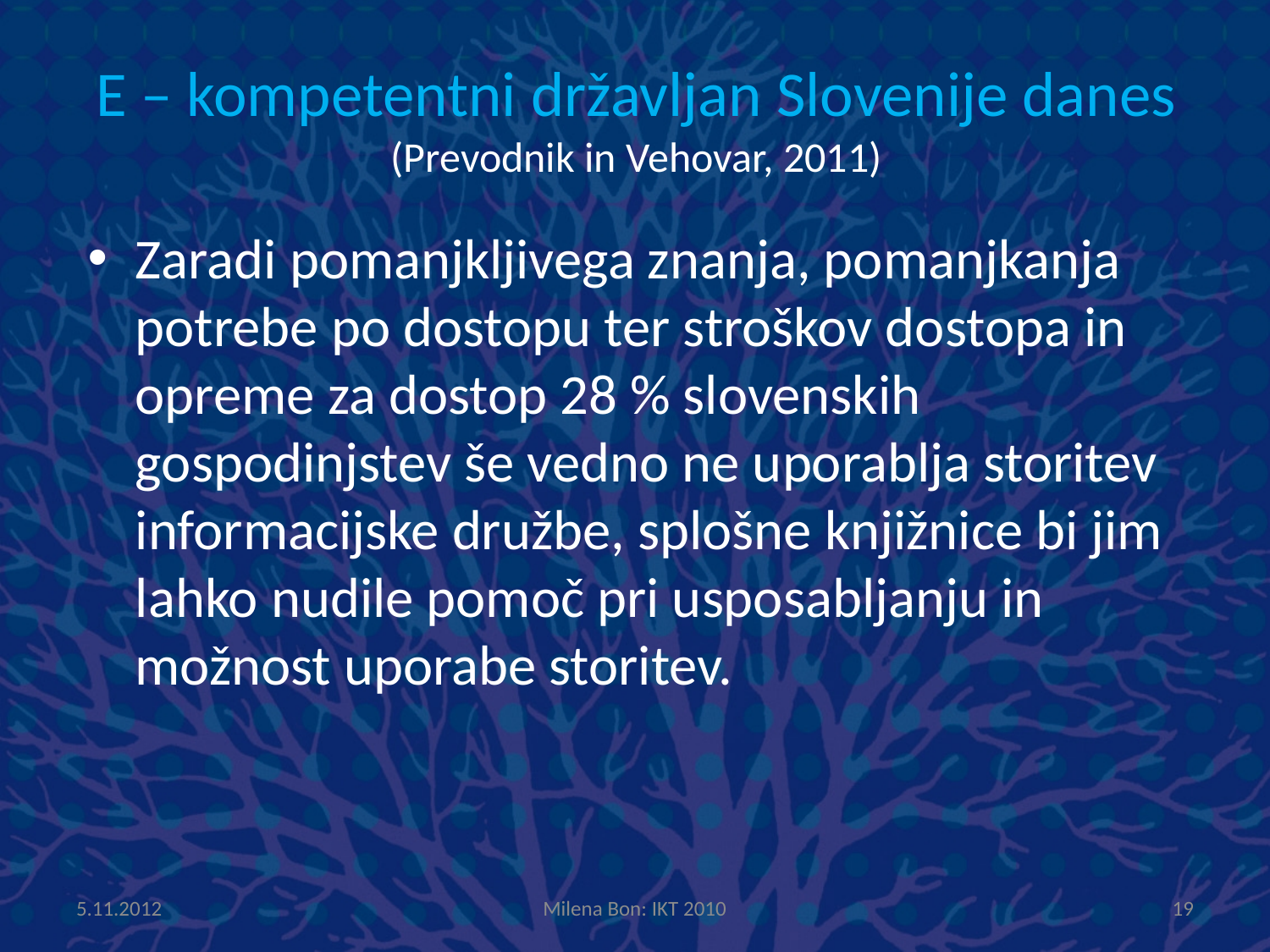

# E – kompetentni državljan Slovenije danes (Prevodnik in Vehovar, 2011)
Zaradi pomanjkljivega znanja, pomanjkanja potrebe po dostopu ter stroškov dostopa in opreme za dostop 28 % slovenskih gospodinjstev še vedno ne uporablja storitev informacijske družbe, splošne knjižnice bi jim lahko nudile pomoč pri usposabljanju in možnost uporabe storitev.
5.11.2012
Milena Bon: IKT 2010
19